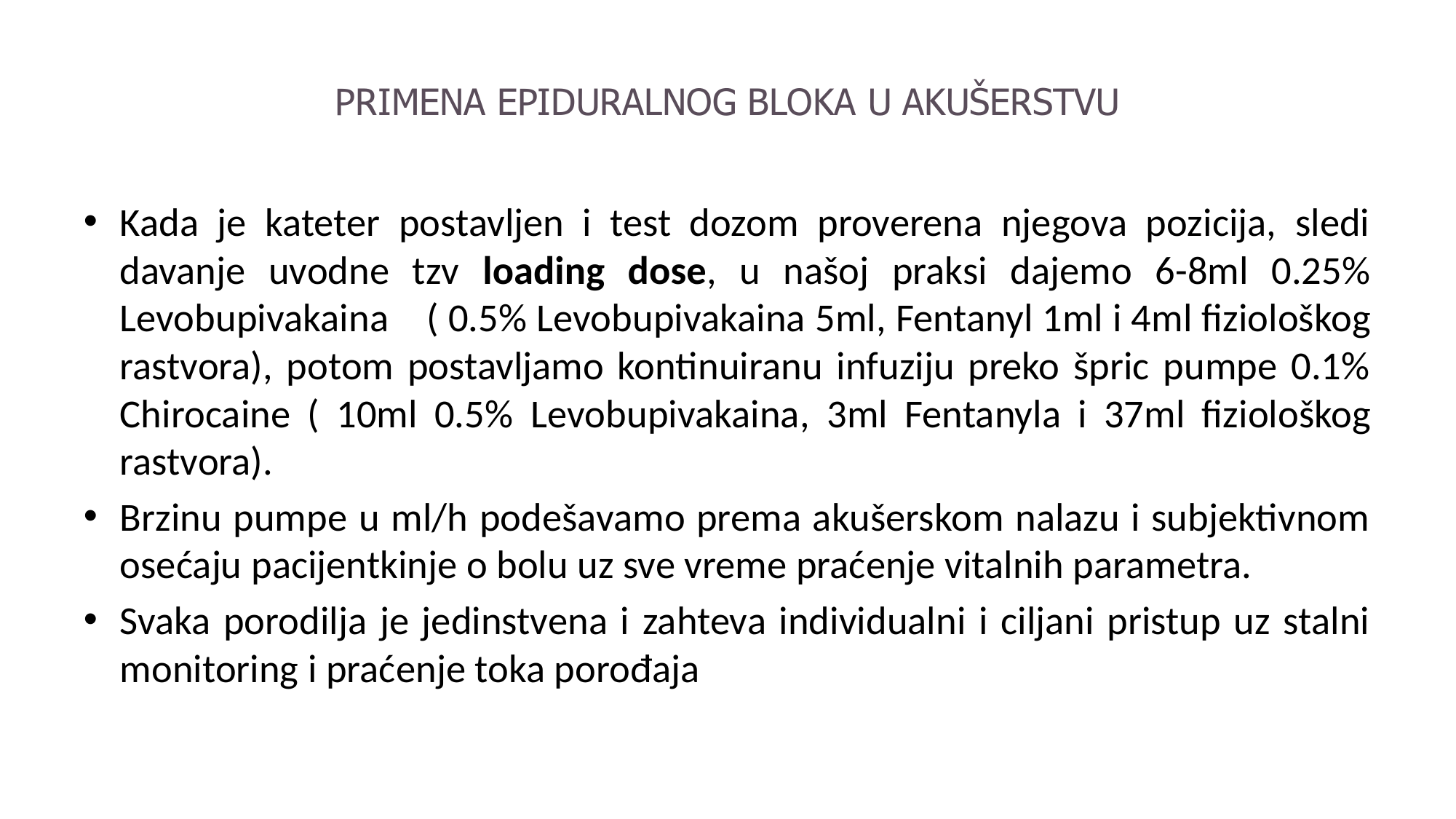

# PRIMENA EPIDURALNOG BLOKA U AKUŠERSTVU
Kada je kateter postavljen i test dozom proverena njegova pozicija, sledi davanje uvodne tzv loading dose, u našoj praksi dajemo 6-8ml 0.25% Levobupivakaina    ( 0.5% Levobupivakaina 5ml, Fentanyl 1ml i 4ml fiziološkog rastvora), potom postavljamo kontinuiranu infuziju preko špric pumpe 0.1% Chirocaine ( 10ml 0.5% Levobupivakaina, 3ml Fentanyla i 37ml fiziološkog rastvora).
Brzinu pumpe u ml/h podešavamo prema akušerskom nalazu i subjektivnom osećaju pacijentkinje o bolu uz sve vreme praćenje vitalnih parametra.
Svaka porodilja je jedinstvena i zahteva individualni i ciljani pristup uz stalni monitoring i praćenje toka porođaja